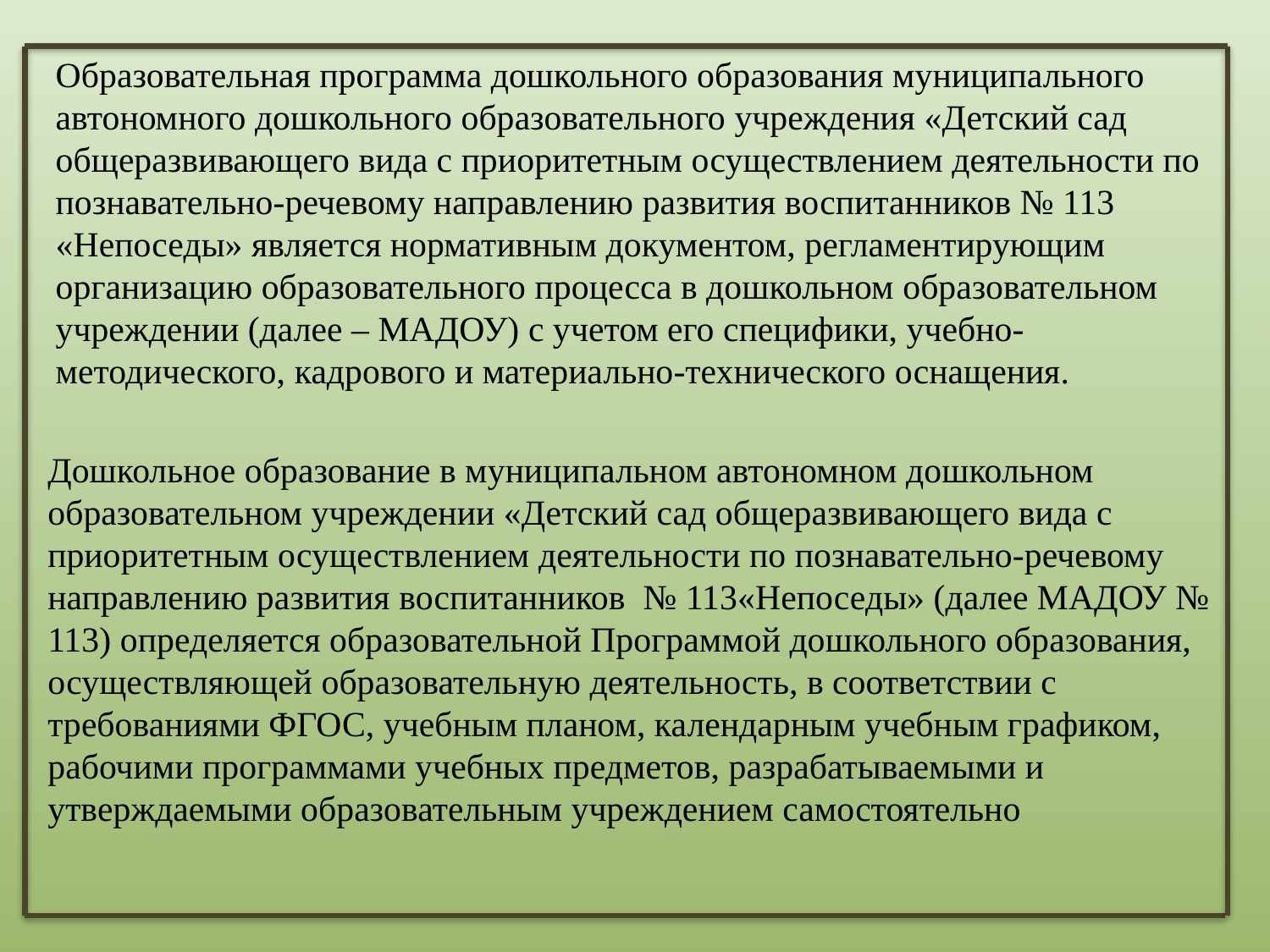

Образовательная программа дошкольного образования муниципального автономного дошкольного образовательного учреждения «Детский сад общеразвивающего вида с приоритетным осуществлением деятельности по познавательно-речевому направлению развития воспитанников № 113 «Непоседы» является нормативным документом, регламентирующим организацию образовательного процесса в дошкольном образовательном учреждении (далее – МАДОУ) с учетом его специфики, учебно-методического, кадрового и материально-технического оснащения.

Дошкольное образование в муниципальном автономном дошкольном образовательном учреждении «Детский сад общеразвивающего вида с приоритетным осуществлением деятельности по познавательно-речевому направлению развития воспитанников  № 113«Непоседы» (далее МАДОУ № 113) определяется образовательной Программой дошкольного образования, осуществляющей образовательную деятельность, в соответствии с требованиями ФГОС, учебным планом, календарным учебным графиком, рабочими программами учебных предметов, разрабатываемыми и утверждаемыми образовательным учреждением самостоятельно